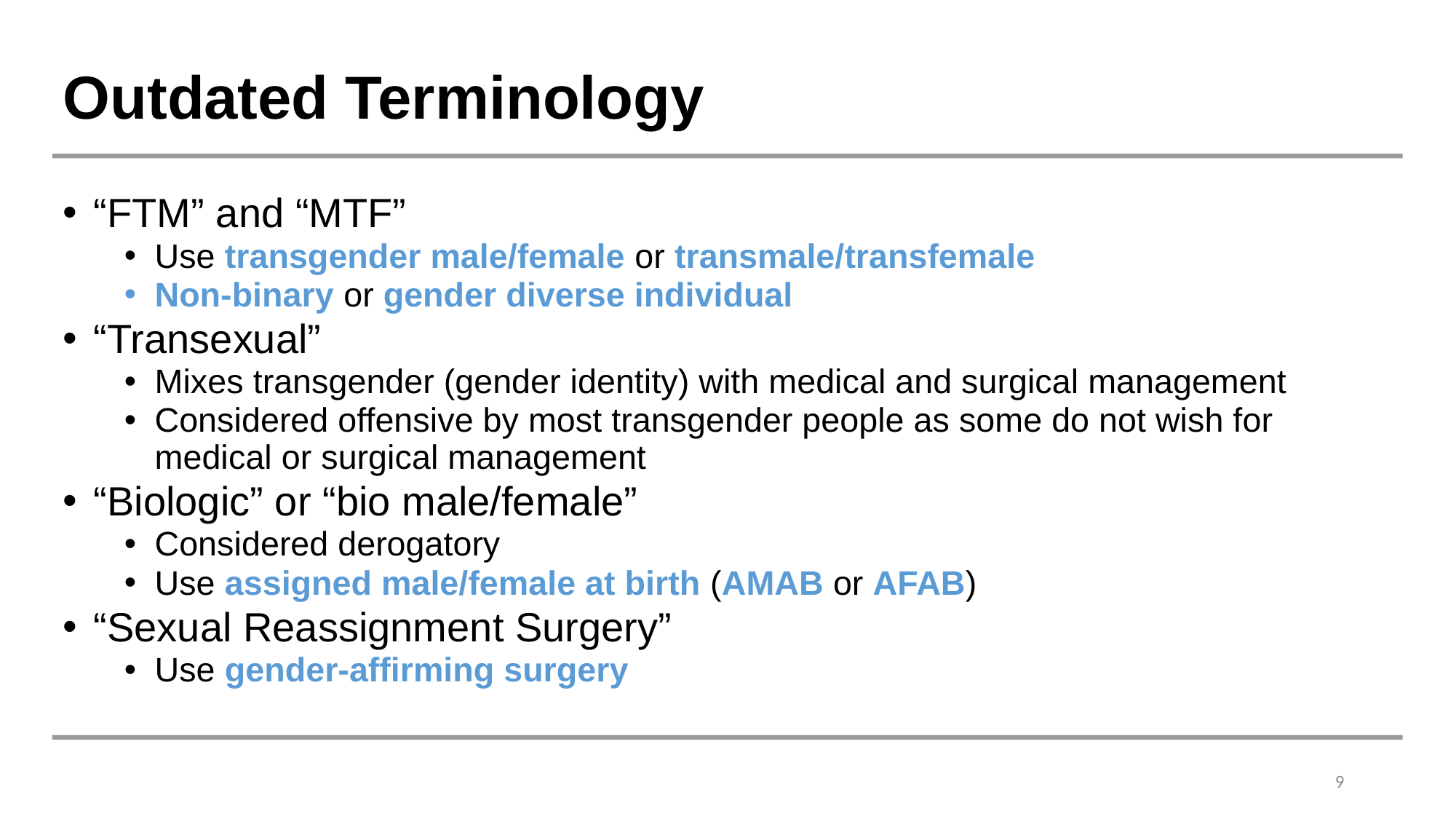

# Outdated Terminology
“FTM” and “MTF”
Use transgender male/female or transmale/transfemale
Non-binary or gender diverse individual
“Transexual”
Mixes transgender (gender identity) with medical and surgical management
Considered offensive by most transgender people as some do not wish for medical or surgical management
“Biologic” or “bio male/female”
Considered derogatory
Use assigned male/female at birth (AMAB or AFAB)
“Sexual Reassignment Surgery”
Use gender-affirming surgery

9